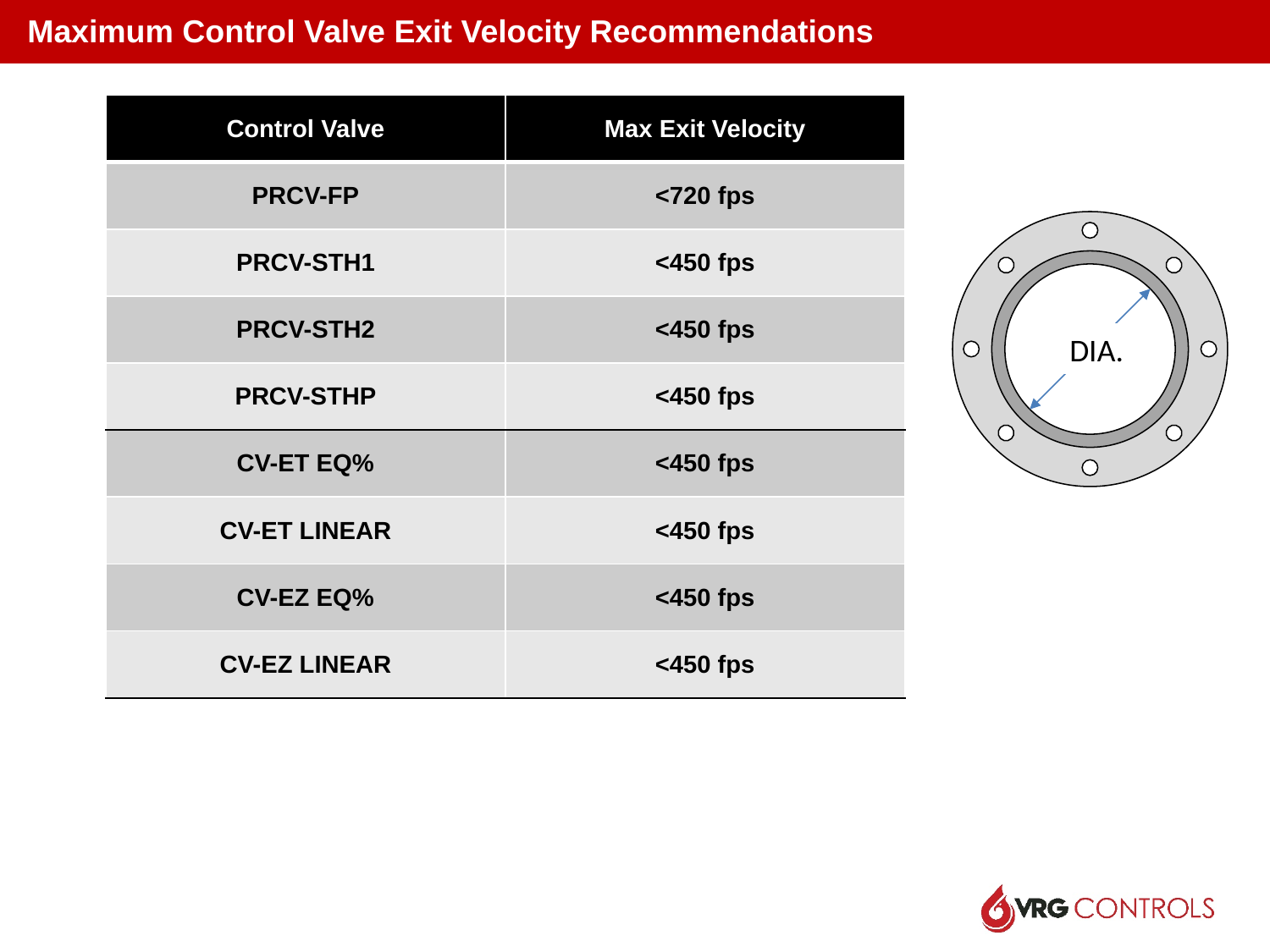

Maximum Control Valve Exit Velocity Recommendations
| Control Valve | Max Exit Velocity |
| --- | --- |
| PRCV-FP | <720 fps |
| PRCV-STH1 | <450 fps |
| PRCV-STH2 | <450 fps |
| PRCV-STHP | <450 fps |
| CV-ET EQ% | <450 fps |
| CV-ET LINEAR | <450 fps |
| CV-EZ EQ% | <450 fps |
| CV-EZ LINEAR | <450 fps |

DIA.
40